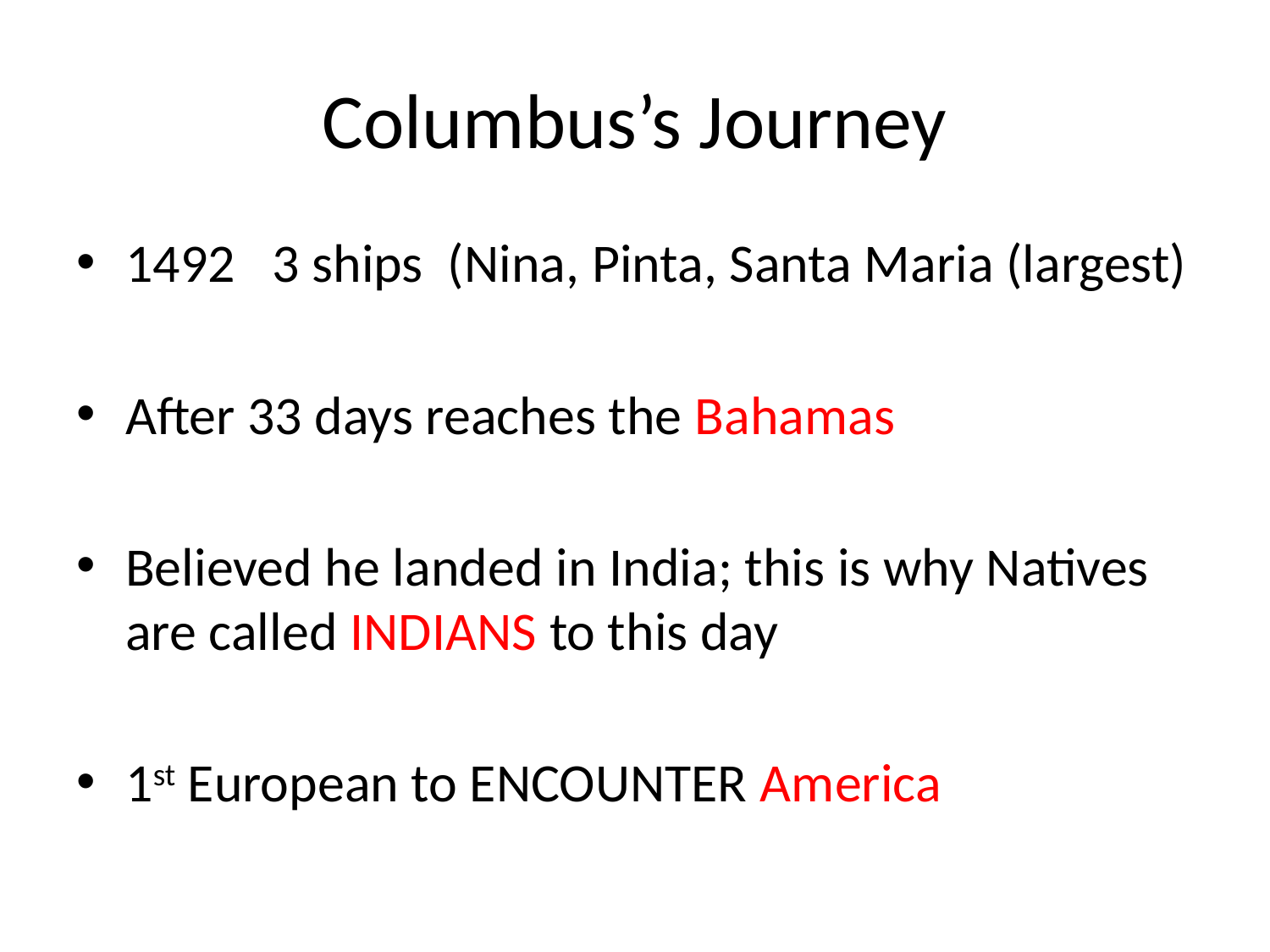

# Columbus’s Journey
1492   3 ships  (Nina, Pinta, Santa Maria (largest)

After 33 days reaches the Bahamas

Believed he landed in India; this is why Natives are called INDIANS to this day

1st European to ENCOUNTER America